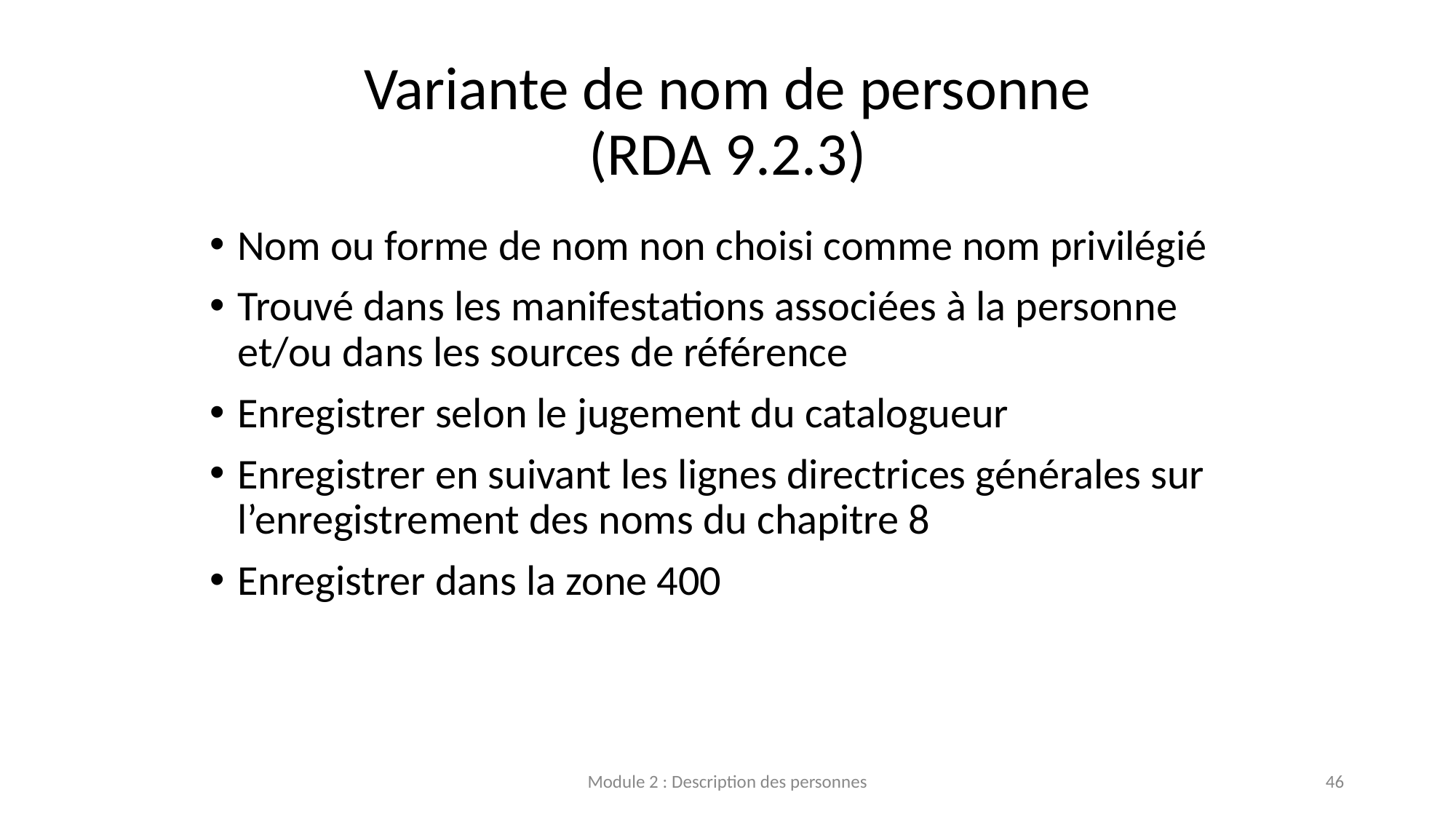

# Variante de nom de personne (RDA 9.2.3)
Nom ou forme de nom non choisi comme nom privilégié
Trouvé dans les manifestations associées à la personne et/ou dans les sources de référence
Enregistrer selon le jugement du catalogueur
Enregistrer en suivant les lignes directrices générales sur l’enregistrement des noms du chapitre 8
Enregistrer dans la zone 400
Module 2 : Description des personnes
46